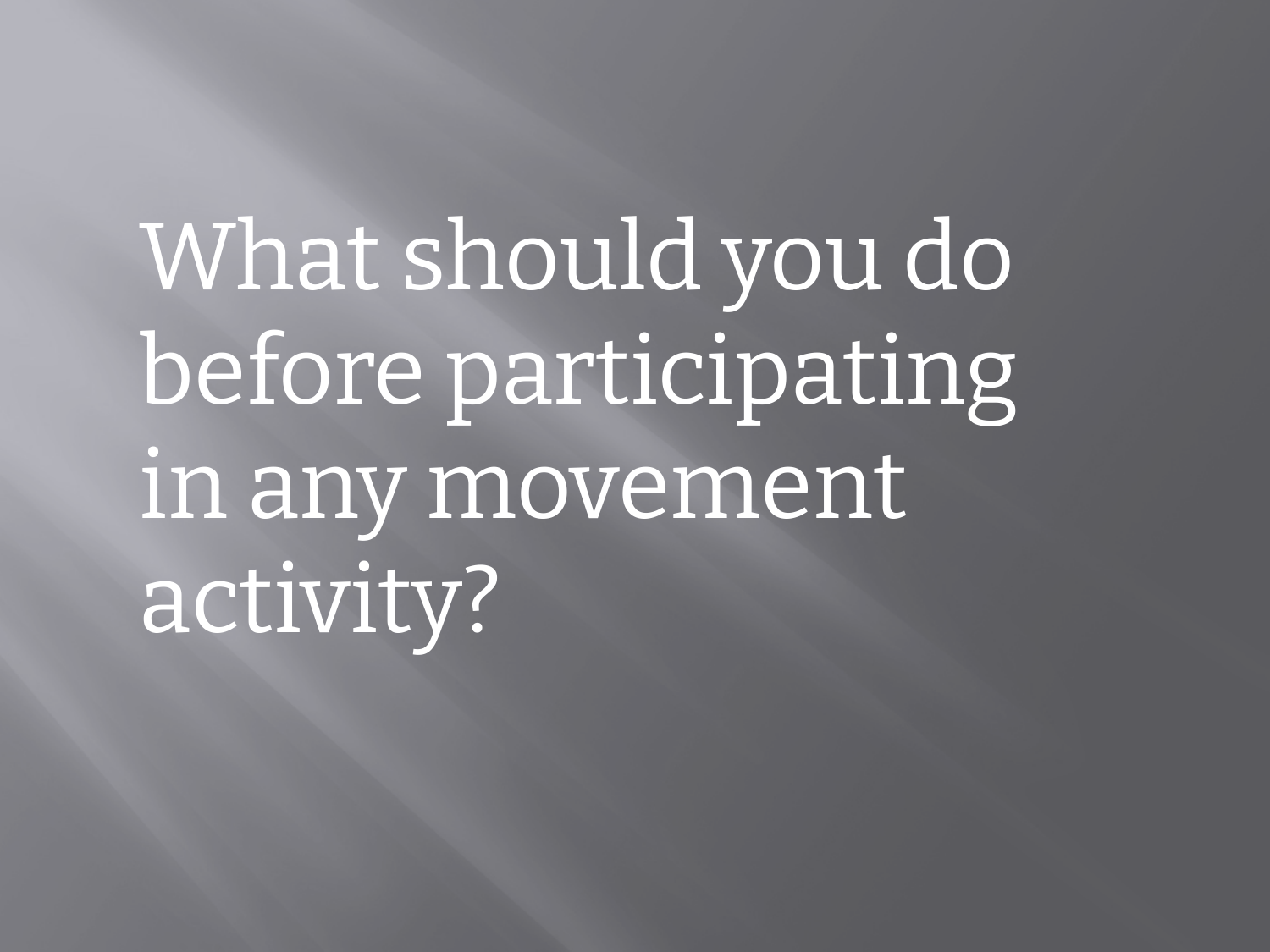

What should you do before participating in any movement activity?